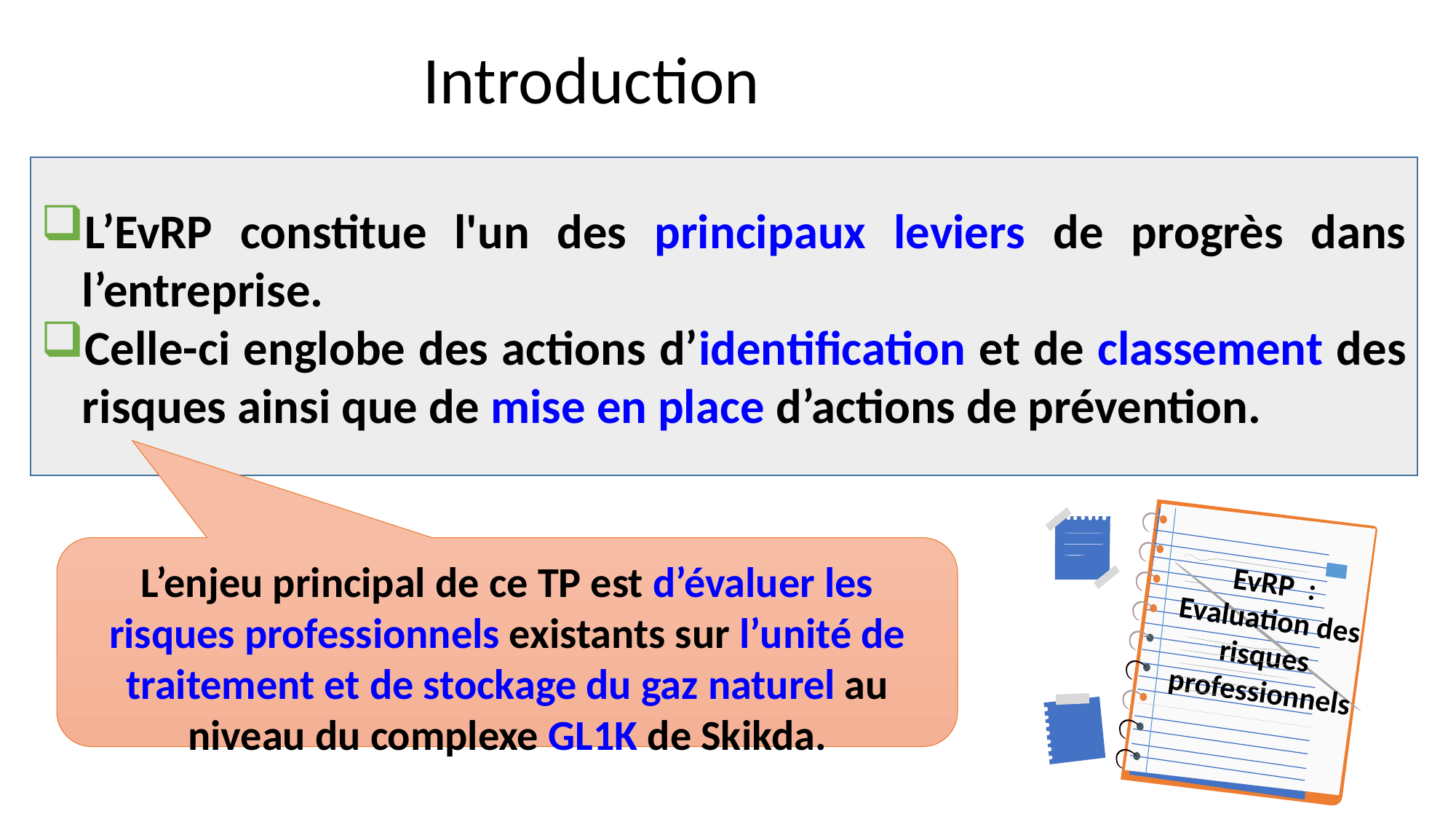

# Introduction
L’EvRP constitue l'un des principaux leviers de progrès dans l’entreprise.
Celle-ci englobe des actions d’identification et de classement des risques ainsi que de mise en place d’actions de prévention.

EvRP  : Evaluation des risques professionnels

L’enjeu principal de ce TP est d’évaluer les risques professionnels existants sur l’unité de traitement et de stockage du gaz naturel au niveau du complexe GL1K de Skikda.